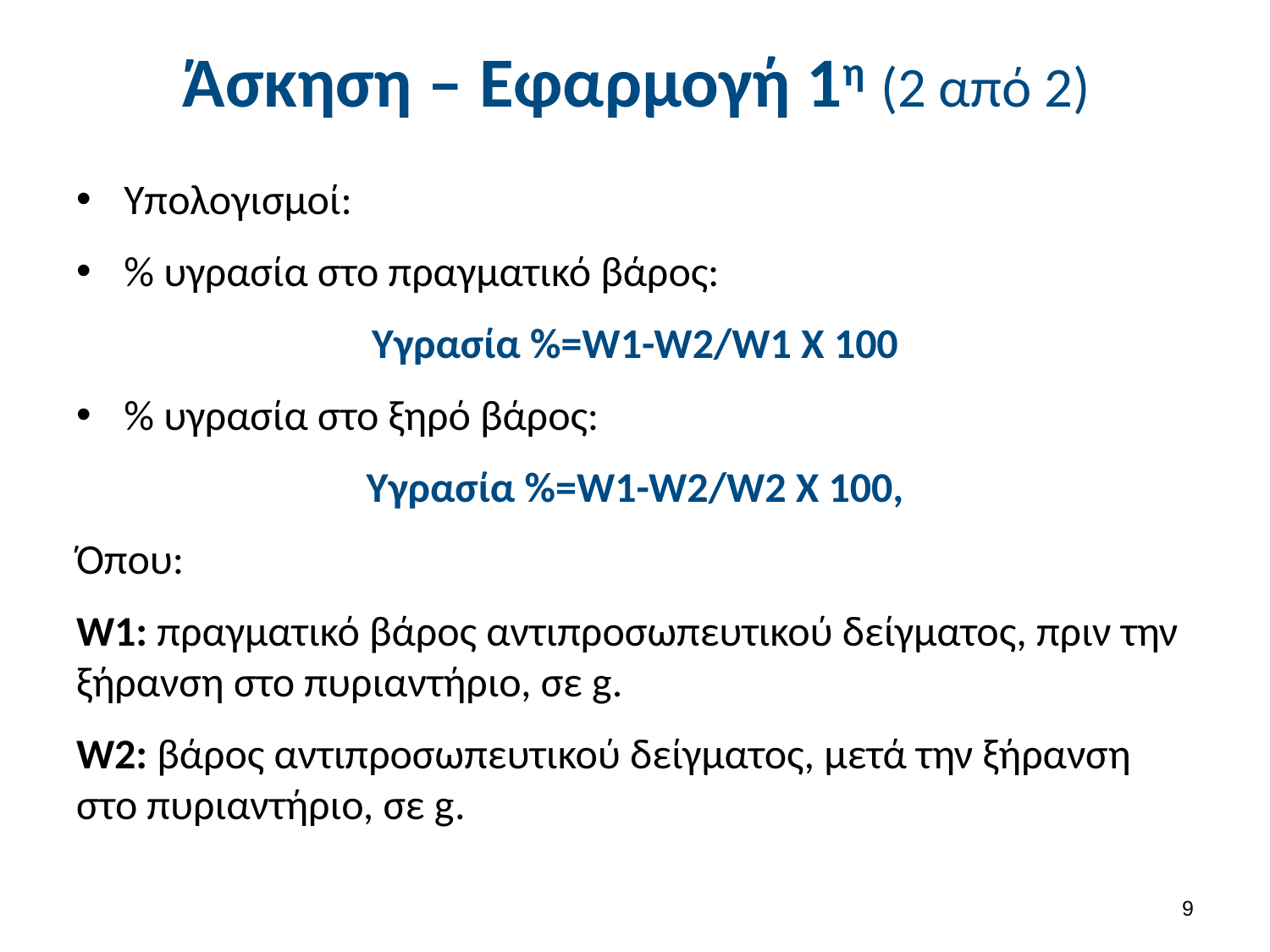

# Άσκηση – Eφαρμογή 1η (2 από 2)
Υπολογισμοί:
% υγρασία στο πραγματικό βάρος:
Υγρασία %=W1-W2/W1 X 100
% υγρασία στο ξηρό βάρος:
Υγρασία %=W1-W2/W2 X 100,
Όπου:
W1: πραγματικό βάρος αντιπροσωπευτικού δείγματος, πριν την ξήρανση στο πυριαντήριο, σε g.
W2: βάρος αντιπροσωπευτικού δείγματος, μετά την ξήρανση στο πυριαντήριο, σε g.
9